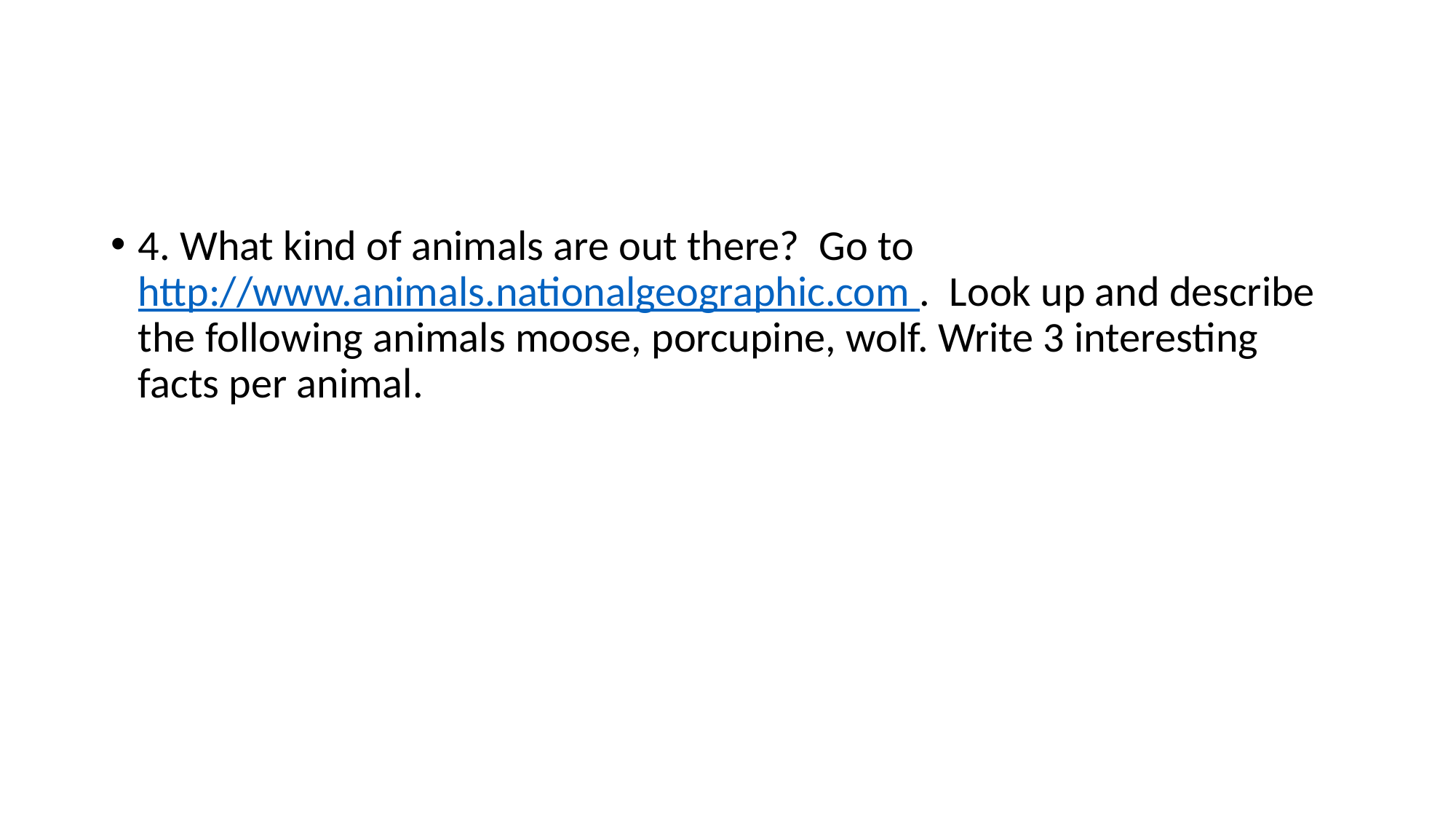

#
4. What kind of animals are out there?  Go to http://www.animals.nationalgeographic.com .  Look up and describe the following animals moose, porcupine, wolf. Write 3 interesting facts per animal.